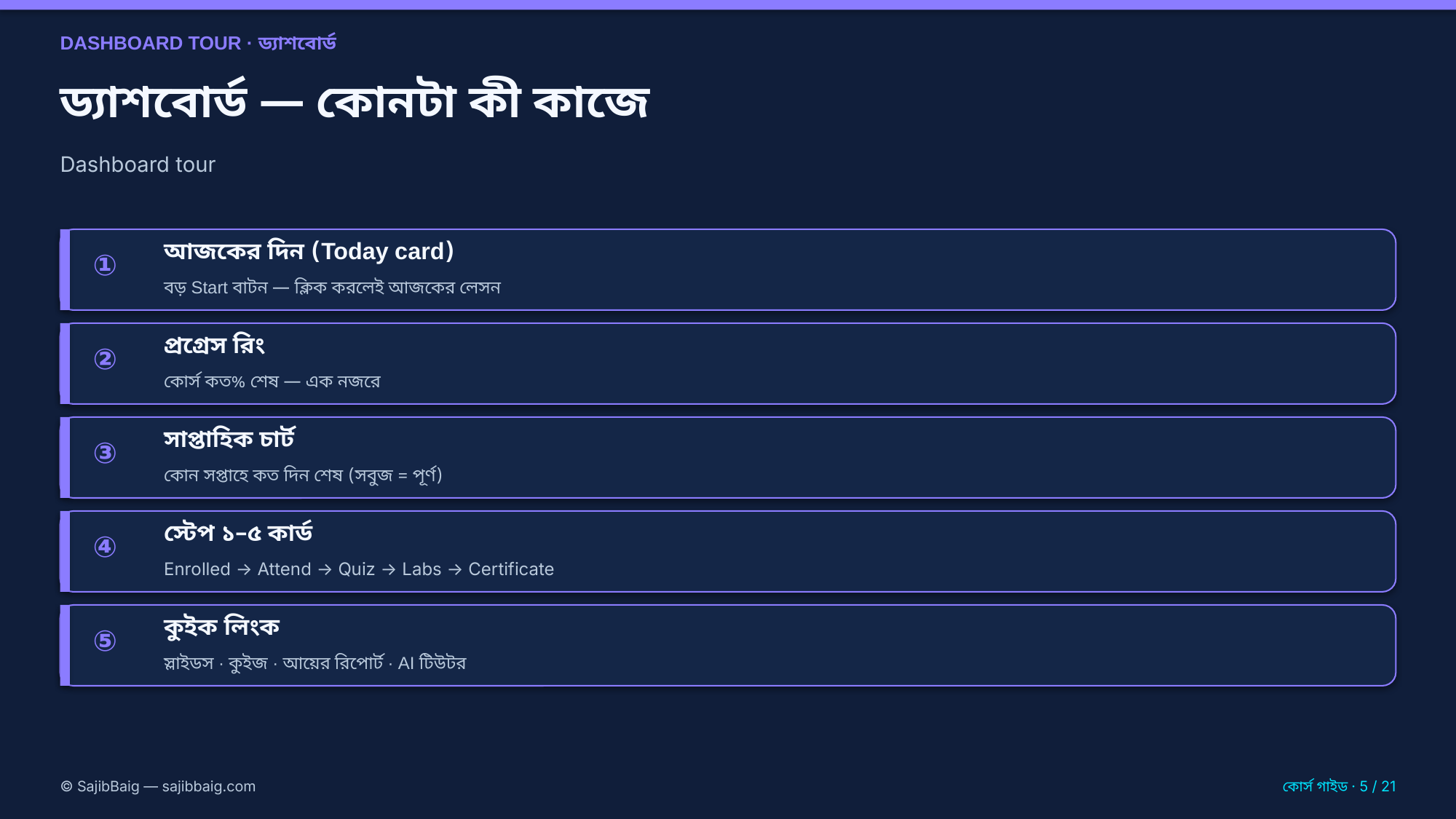

DASHBOARD TOUR · ড্যাশবোর্ড
ড্যাশবোর্ড — কোনটা কী কাজে
Dashboard tour

আজকের দিন (Today card)
①
বড় Start বাটন — ক্লিক করলেই আজকের লেসন

প্রগ্রেস রিং
②
কোর্স কত% শেষ — এক নজরে

সাপ্তাহিক চার্ট
③
কোন সপ্তাহে কত দিন শেষ (সবুজ = পূর্ণ)

স্টেপ ১–৫ কার্ড
④
Enrolled → Attend → Quiz → Labs → Certificate

কুইক লিংক
⑤
স্লাইডস · কুইজ · আয়ের রিপোর্ট · AI টিউটর
© SajibBaig — sajibbaig.com
কোর্স গাইড · 5 / 21